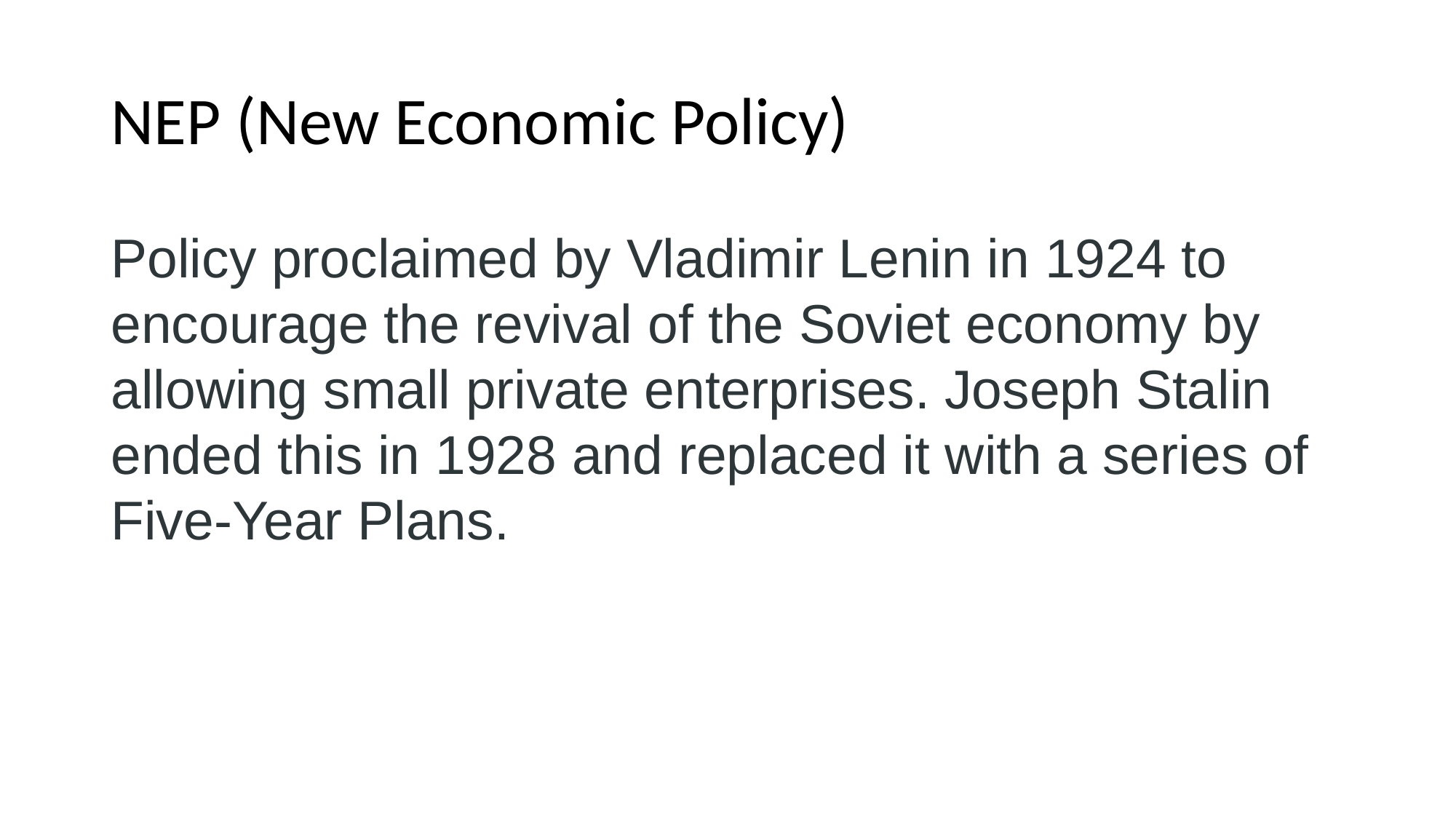

# NEP (New Economic Policy)
Policy proclaimed by Vladimir Lenin in 1924 to encourage the revival of the Soviet economy by allowing small private enterprises. Joseph Stalin ended this in 1928 and replaced it with a series of Five-Year Plans.